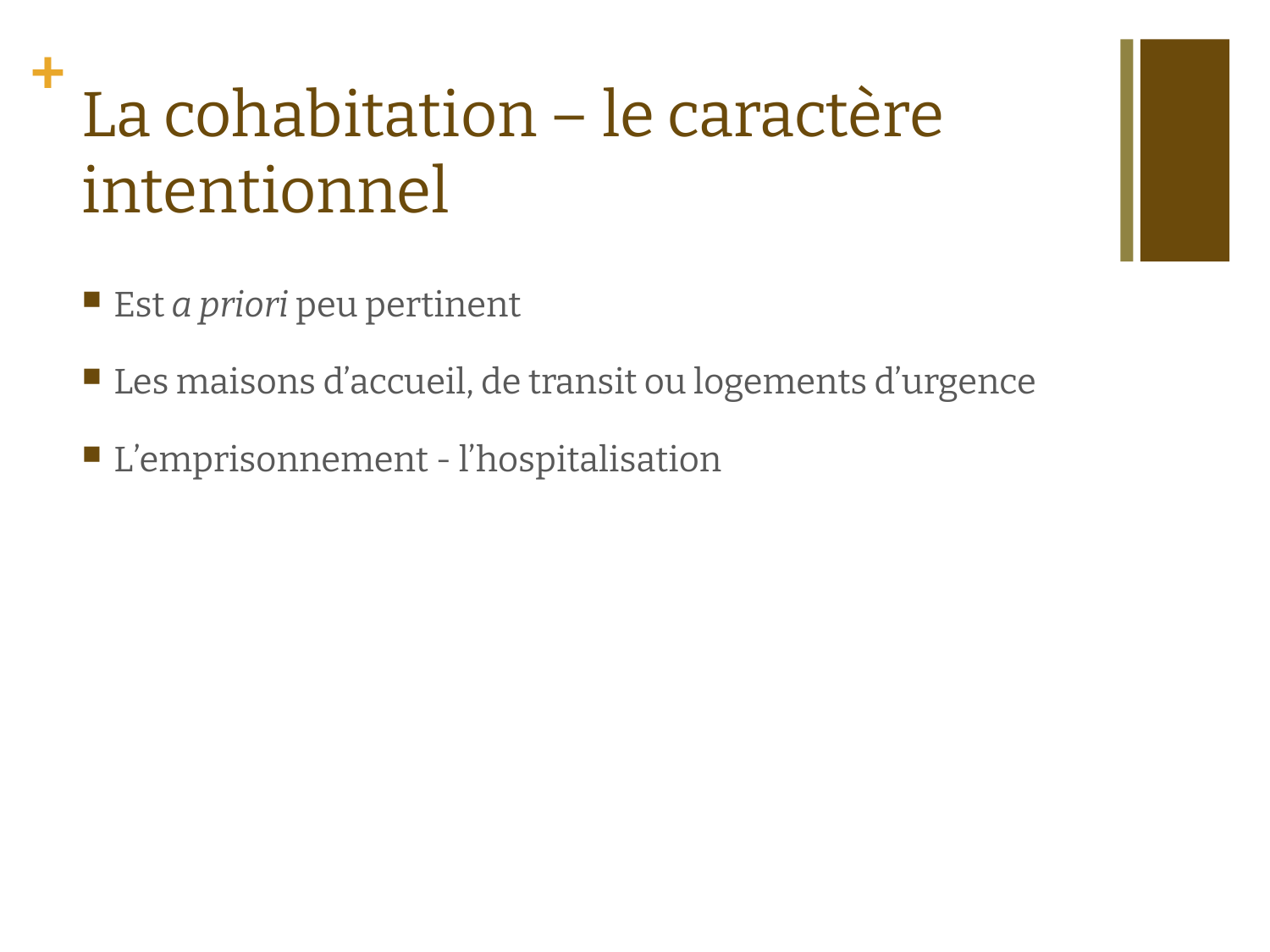

# La cohabitation – le caractère intentionnel
Est a priori peu pertinent
Les maisons d’accueil, de transit ou logements d’urgence
L’emprisonnement - l’hospitalisation